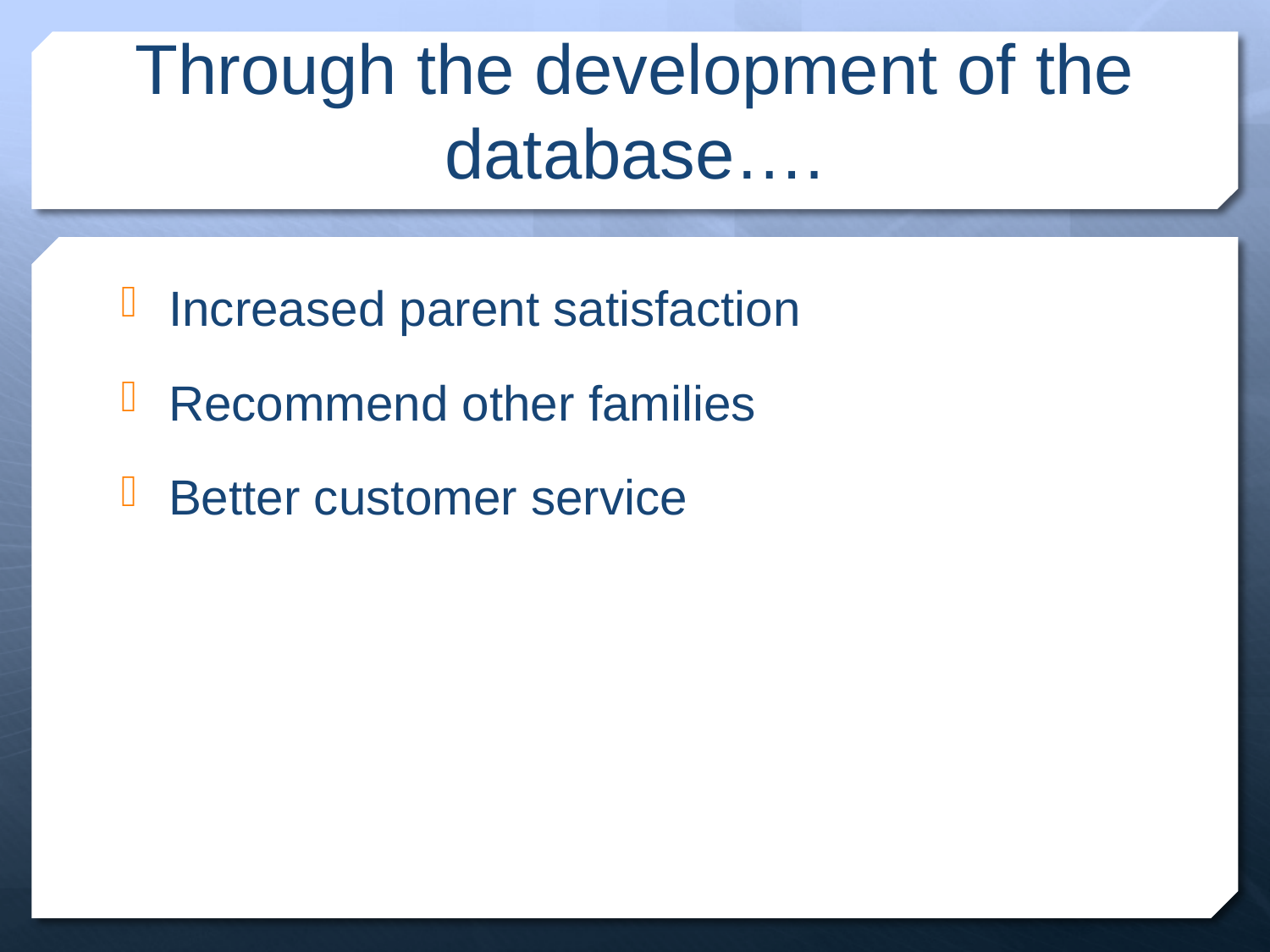

# Through the development of the database….
Increased parent satisfaction
Recommend other families
Better customer service